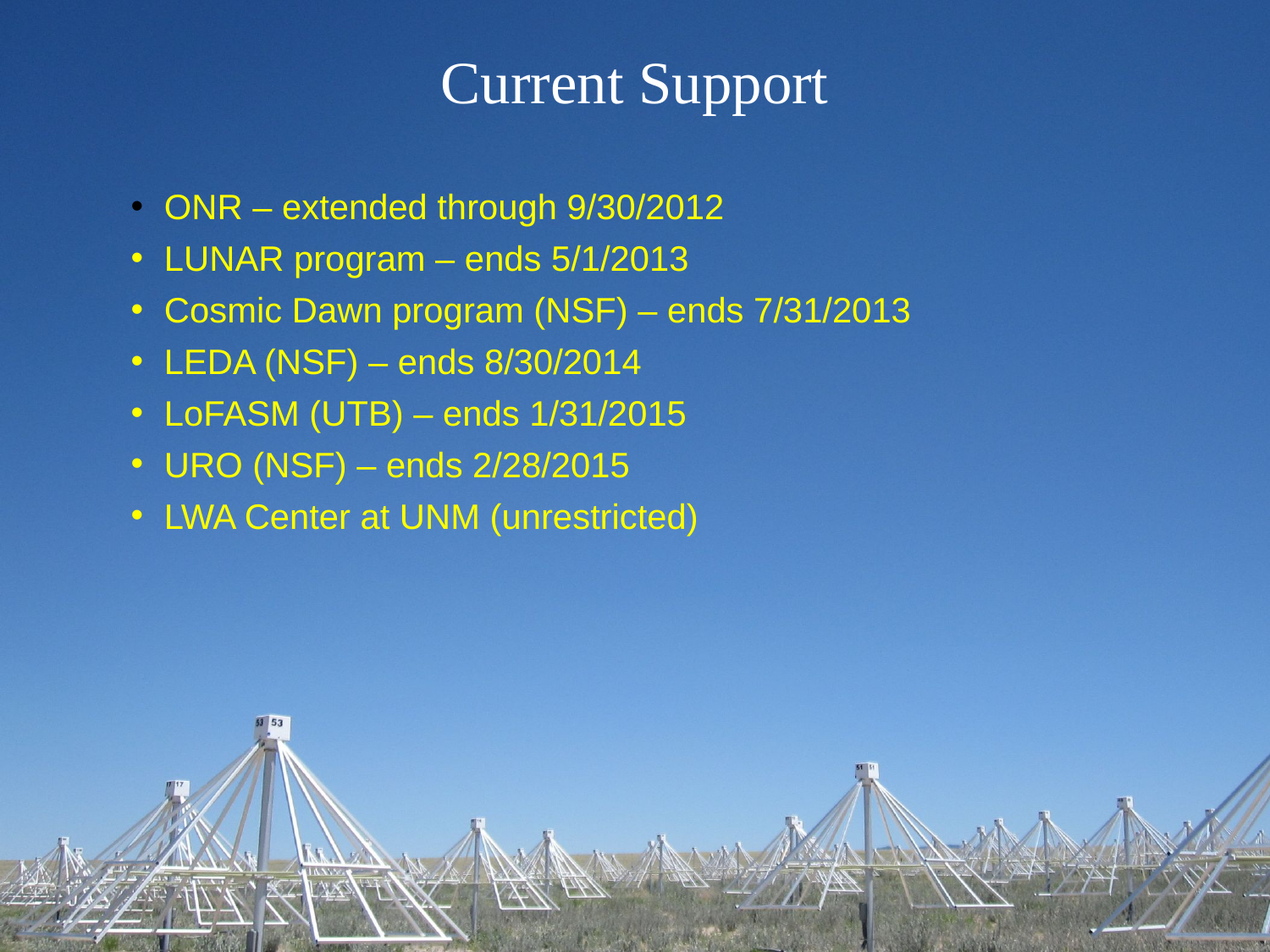

# Current Support
ONR – extended through 9/30/2012
LUNAR program – ends 5/1/2013
Cosmic Dawn program (NSF) – ends 7/31/2013
LEDA (NSF) – ends 8/30/2014
LoFASM (UTB) – ends 1/31/2015
URO (NSF) – ends 2/28/2015
LWA Center at UNM (unrestricted)